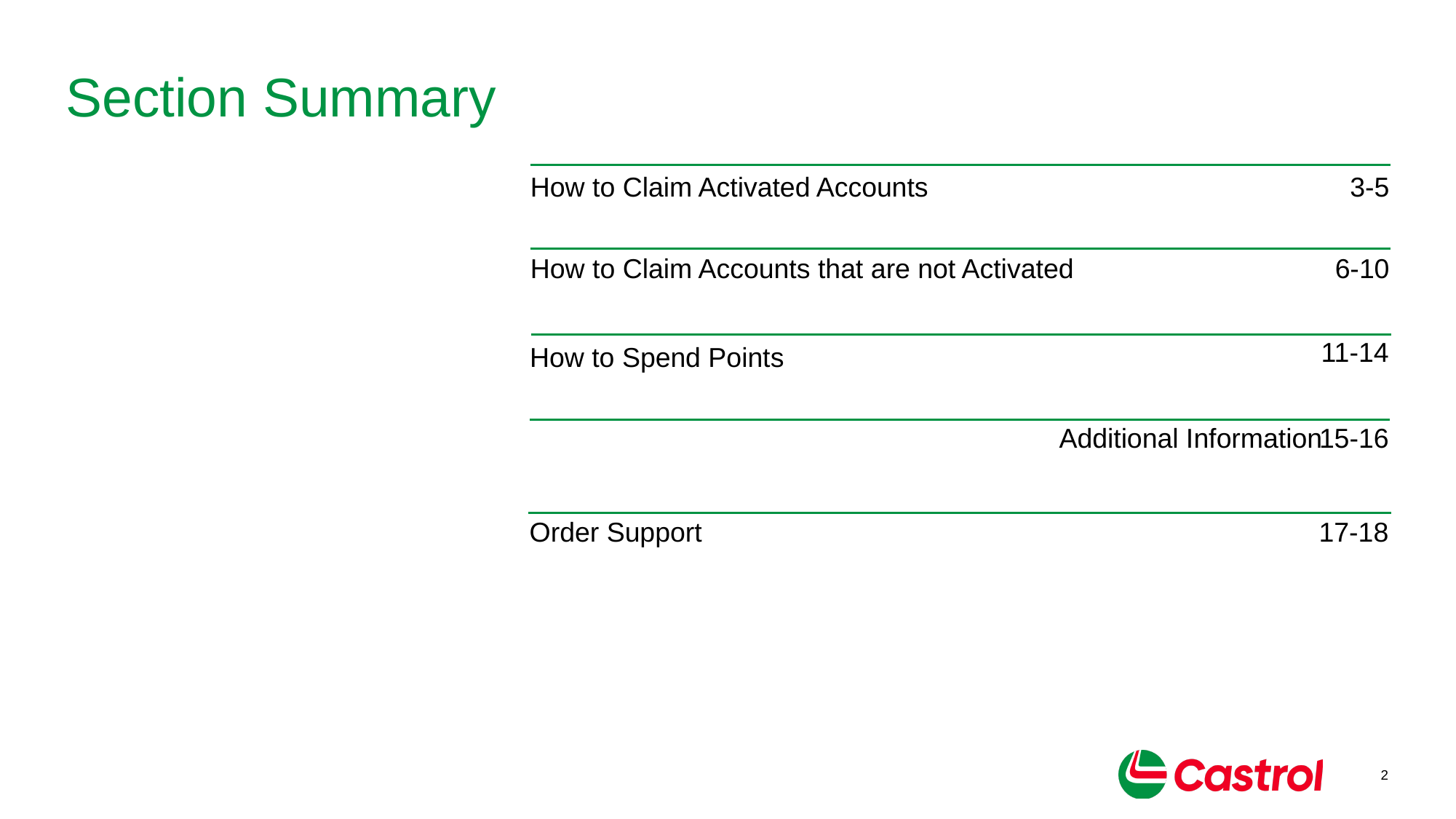

# Section Summary
How to Claim Activated Accounts
3-5
How to Claim Accounts that are not Activated
6-10
11-14
How to Spend Points
Additional Information
15-16
Order Support
17-18
2